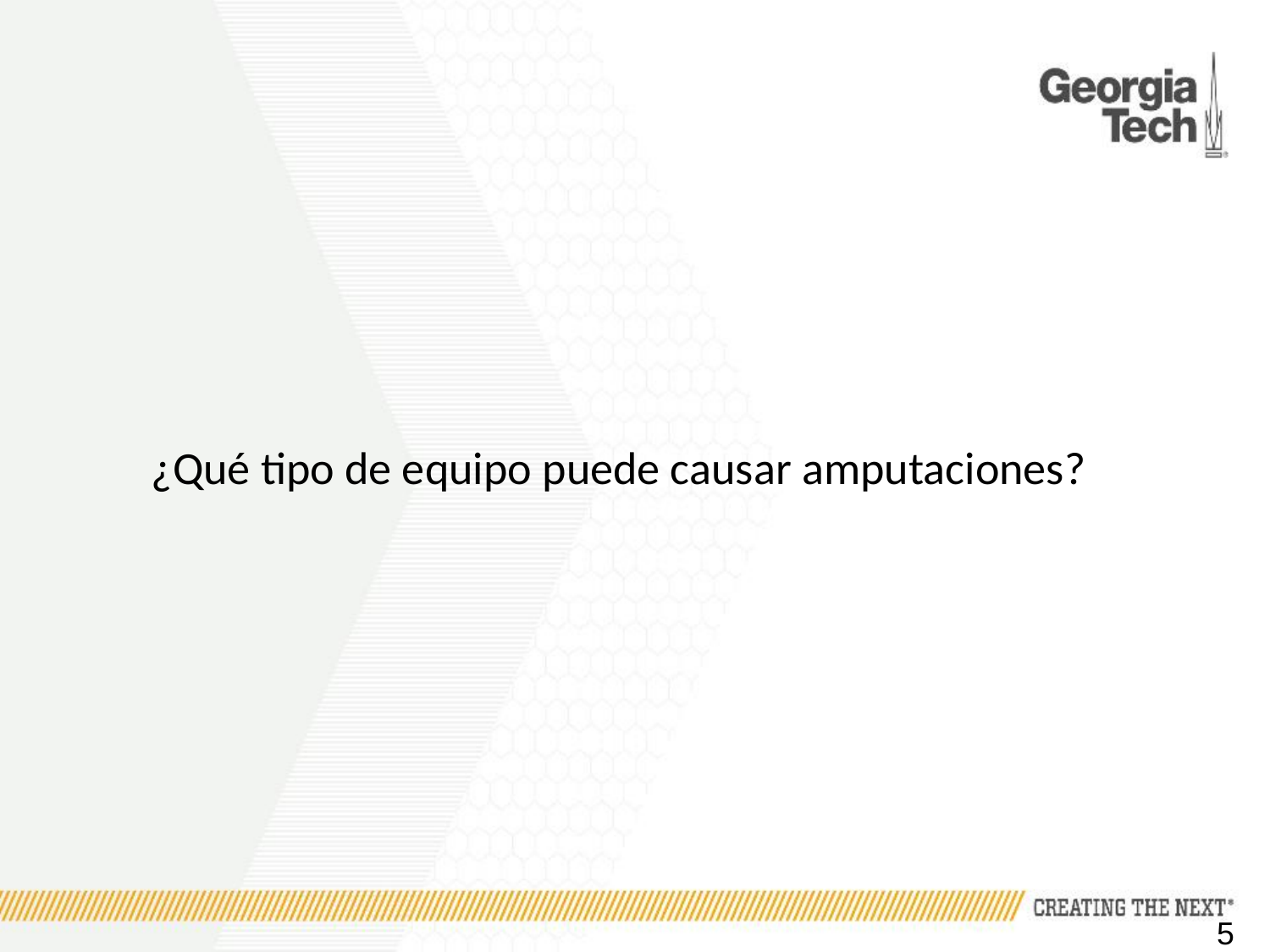

# ¿Qué tipo de equipo puede causar amputaciones?
5